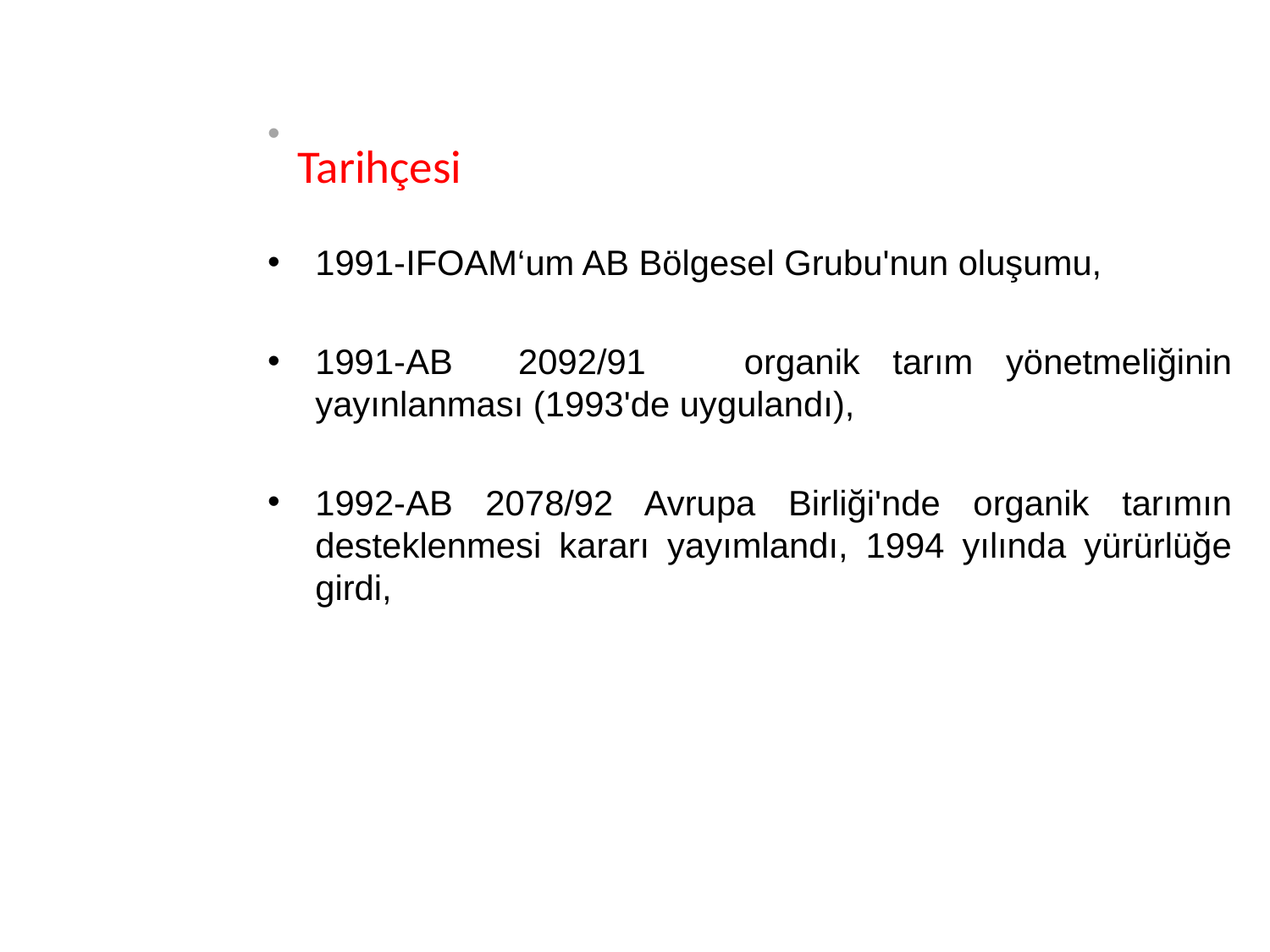

1991-IFOAM‘um AB Bölgesel Grubu'nun oluşumu,

1991-AB  2092/91   organik tarım yönetmeliğinin yayınlanması (1993'de uygulandı),

1992-AB 2078/92 Avrupa Birliği'nde organik tarımın desteklenmesi kararı yayımlandı, 1994 yılında yürürlüğe girdi,

# Tarihçesi